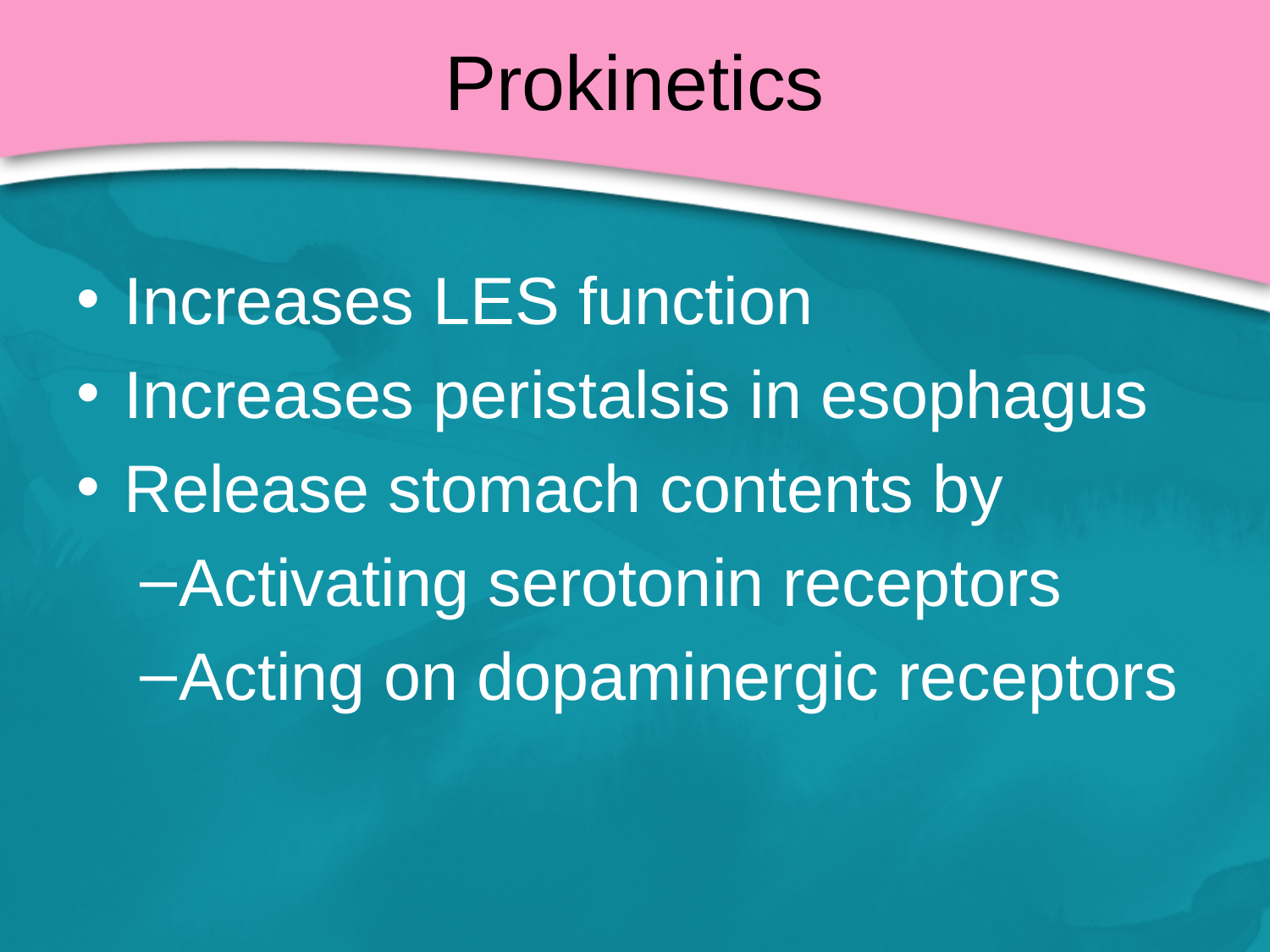

# Prokinetics
Increases LES function
Increases peristalsis in esophagus
Release stomach contents by
Activating serotonin receptors
Acting on dopaminergic receptors